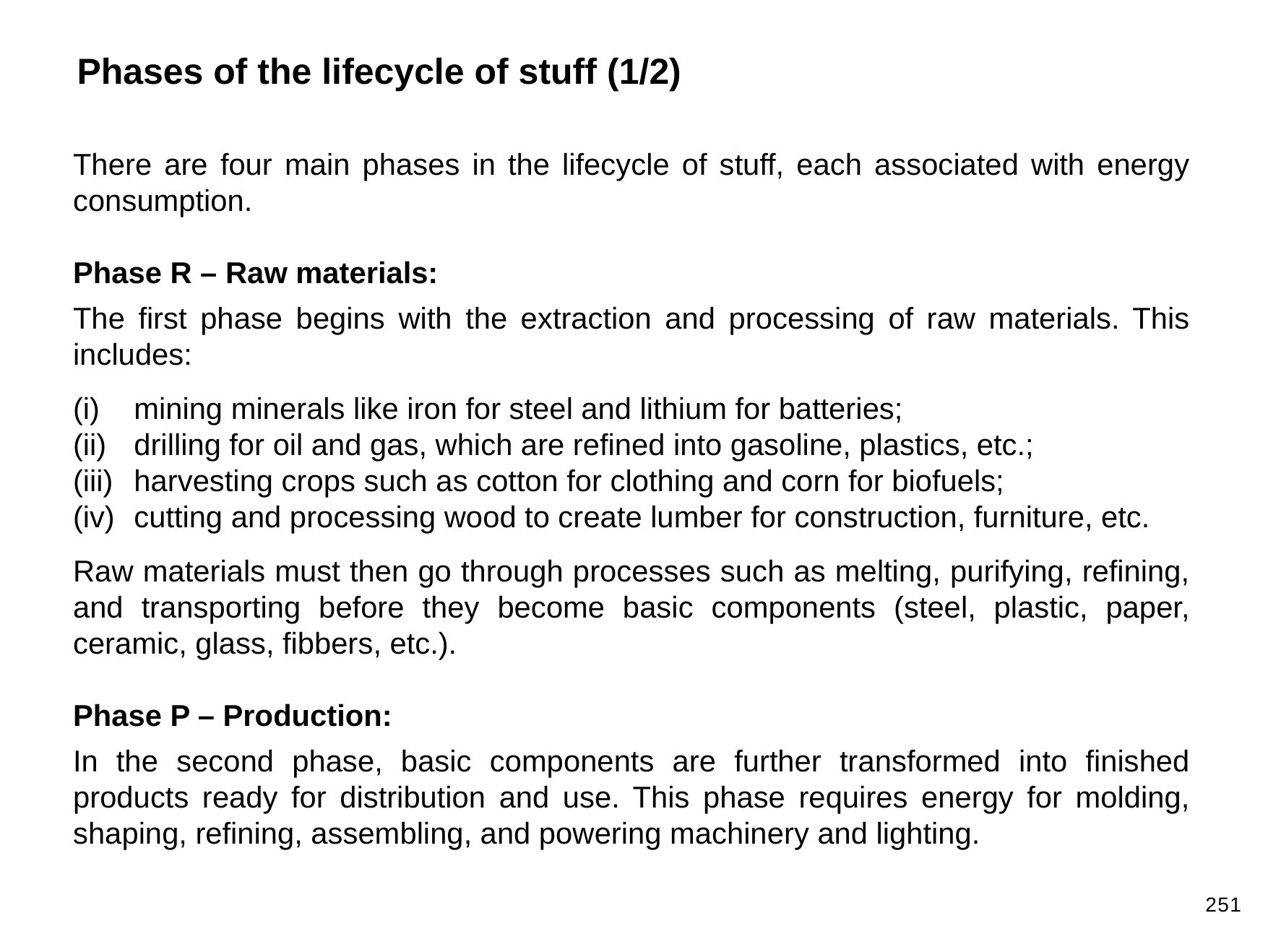

Phases of the lifecycle of stuff (1/2)
There are four main phases in the lifecycle of stuff, each associated with energy consumption.

Phase R – Raw materials:

The first phase begins with the extraction and processing of raw materials. This includes:

mining minerals like iron for steel and lithium for batteries;
drilling for oil and gas, which are refined into gasoline, plastics, etc.;
harvesting crops such as cotton for clothing and corn for biofuels;
cutting and processing wood to create lumber for construction, furniture, etc.

Raw materials must then go through processes such as melting, purifying, refining, and transporting before they become basic components (steel, plastic, paper, ceramic, glass, fibbers, etc.).

Phase P – Production:

In the second phase, basic components are further transformed into finished products ready for distribution and use. This phase requires energy for molding, shaping, refining, assembling, and powering machinery and lighting.
251